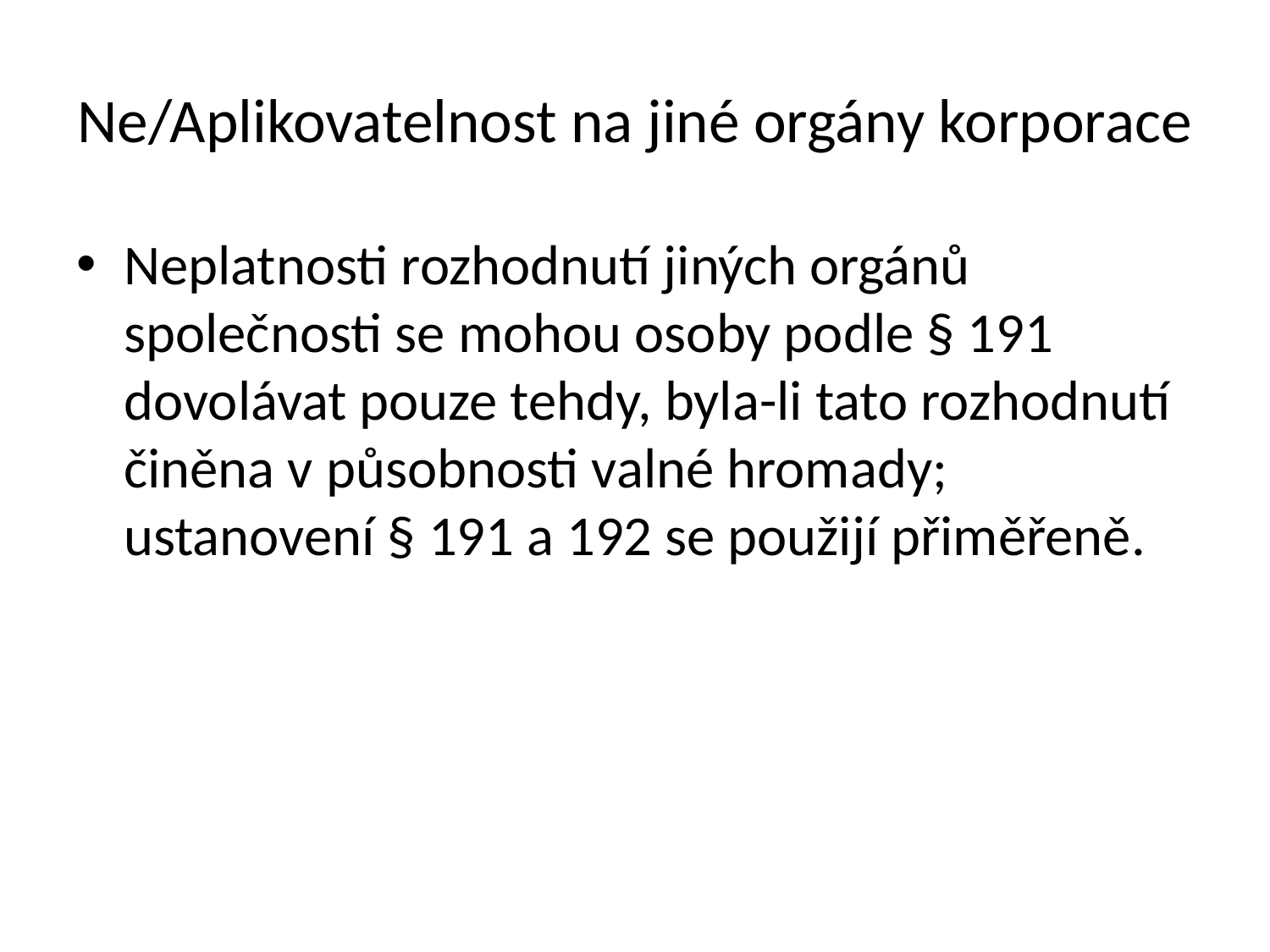

# Ne/Aplikovatelnost na jiné orgány korporace
Neplatnosti rozhodnutí jiných orgánů společnosti se mohou osoby podle § 191 dovolávat pouze tehdy, byla-li tato rozhodnutí činěna v působnosti valné hromady; ustanovení § 191 a 192 se použijí přiměřeně.